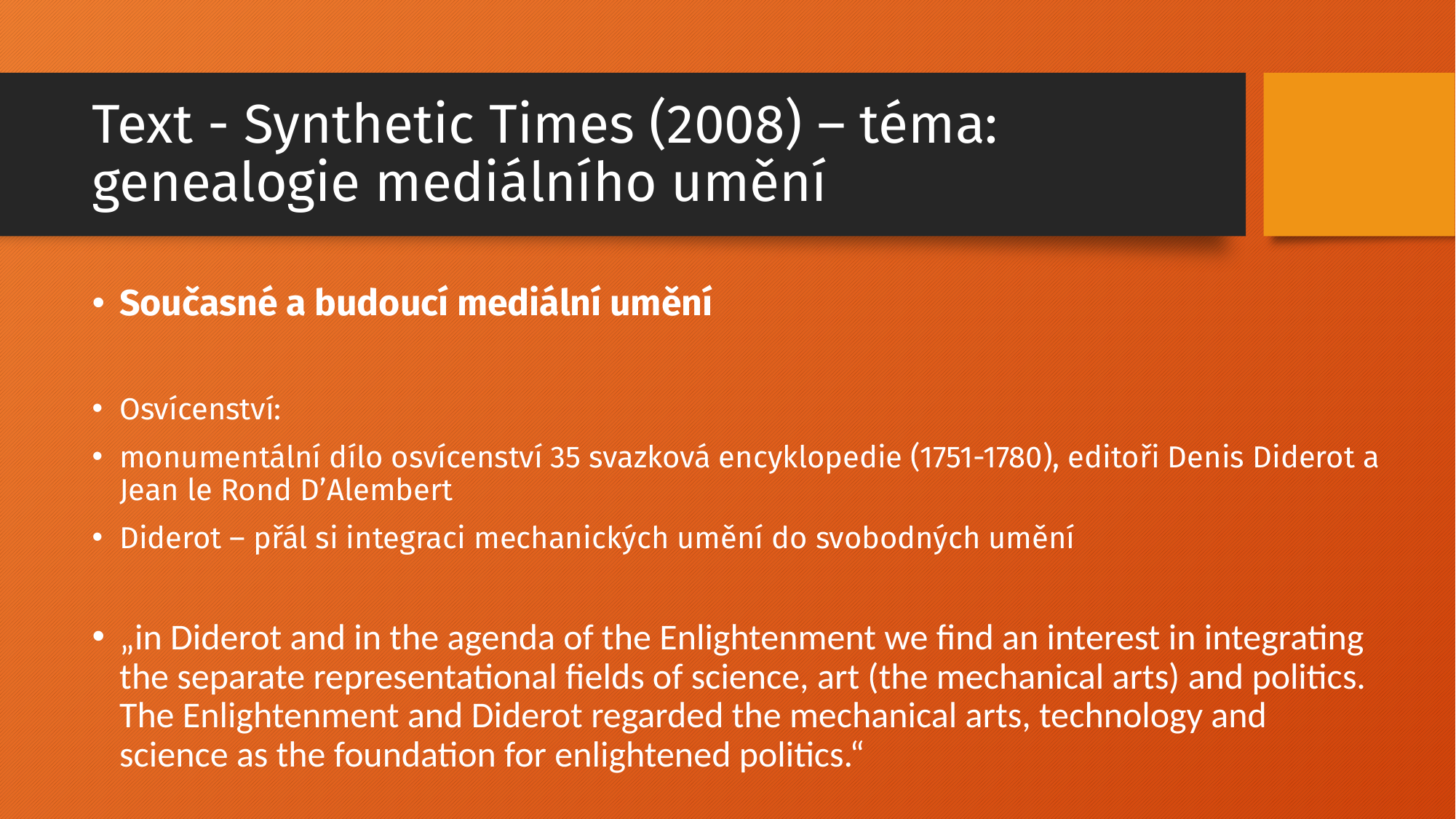

# Text - Synthetic Times (2008) – téma: genealogie mediálního umění
Současné a budoucí mediální umění

Osvícenství:
monumentální dílo osvícenství 35 svazková encyklopedie (1751-1780), editoři Denis Diderot a Jean le Rond DʼAlembert
Diderot – přál si integraci mechanických umění do svobodných umění

„in Diderot and in the agenda of the Enlightenment we find an interest in integrating the separate representational fields of science, art (the mechanical arts) and politics. The Enlightenment and Diderot regarded the mechanical arts, technology and science as the foundation for enlightened politics.“